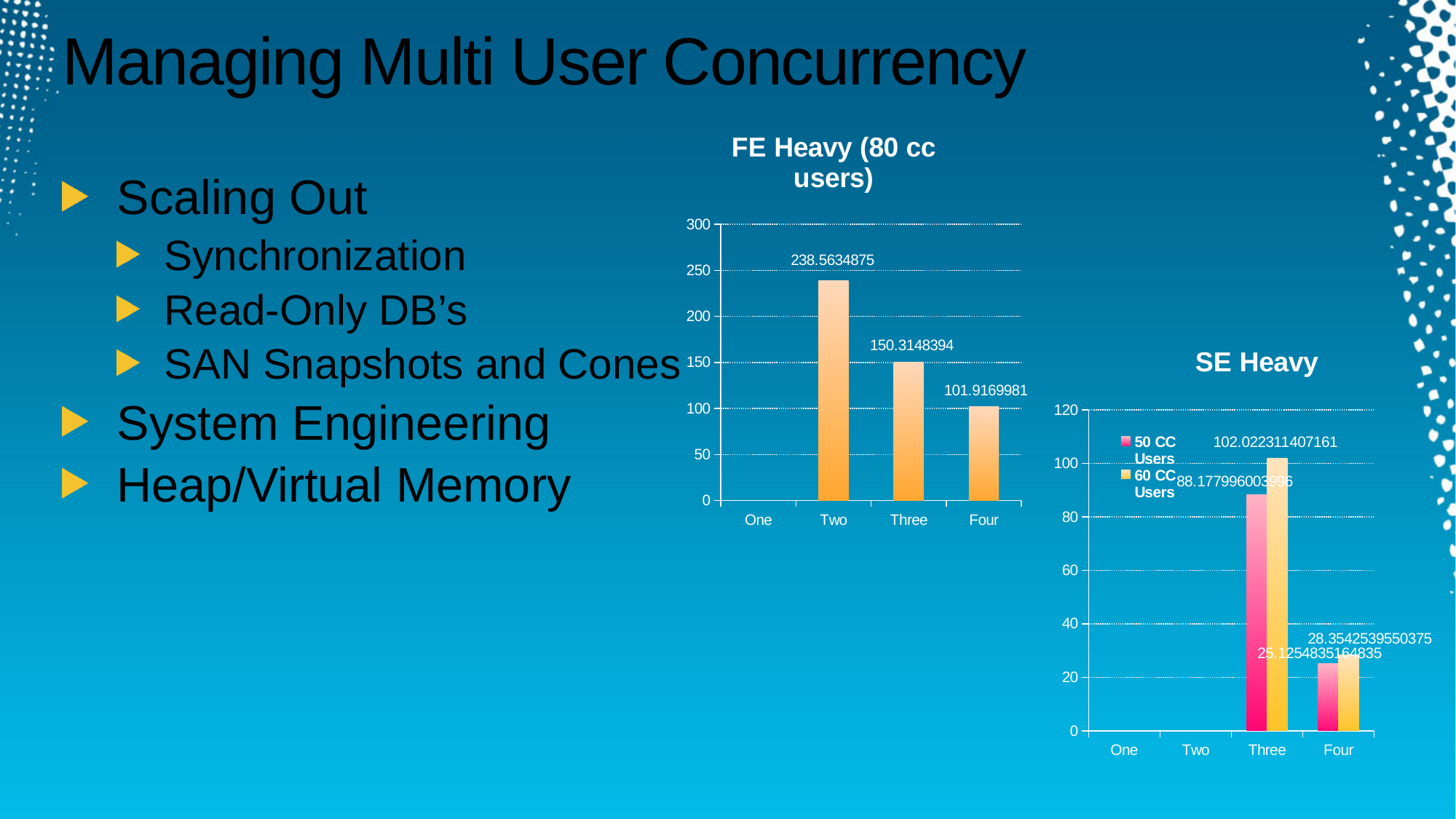

# Managing Multi User Concurrency

### Chart: FE Heavy (80 cc users)

| Category |  |
|---|---|
| One | None |
| Two | 238.5634875 |
| Three | 150.3148394 |
| Four | 101.9169981 |
Scaling Out
Synchronization
Read-Only DB’s
SAN Snapshots and Cones
System Engineering
Heap/Virtual Memory

### Chart: SE Heavy

| Category |  |  |
|---|---|---|
| One | None | None |
| Two | None | None |
| Three | 88.177996003996 | 102.0223114071607 |
| Four | 25.125483516483516 | 28.35425395503747 |